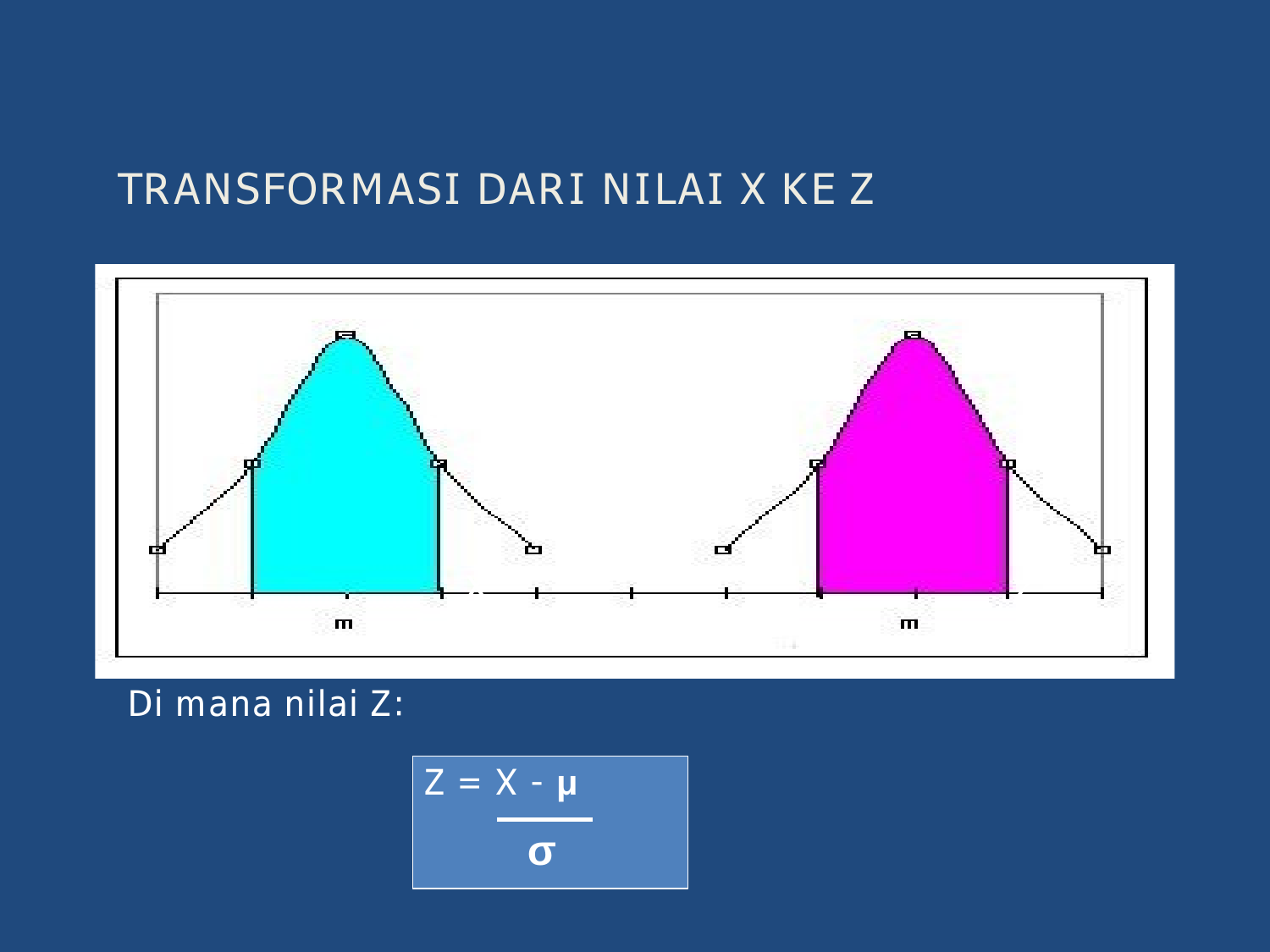

TRANSFORMASI DARI NILAI X KE Z

Transformasi dari X
ke Z

x
z

Di mana nilai Z:

Z = X - μ
σ